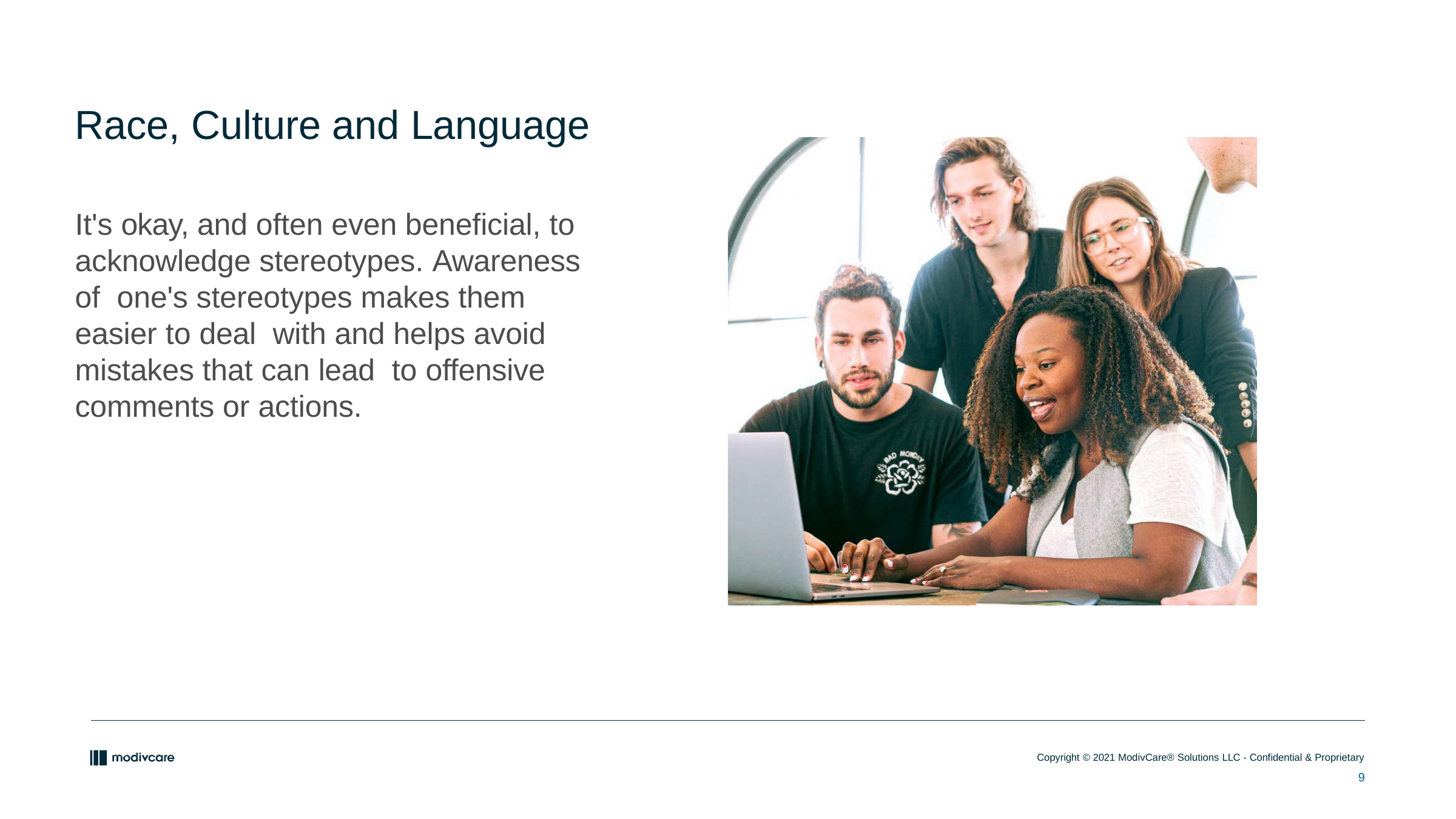

# Race, Culture and Language

It's okay, and often even beneficial, to  acknowledge stereotypes. Awareness of  one's stereotypes makes them easier to deal  with and helps avoid mistakes that can lead  to offensive comments or actions.
9